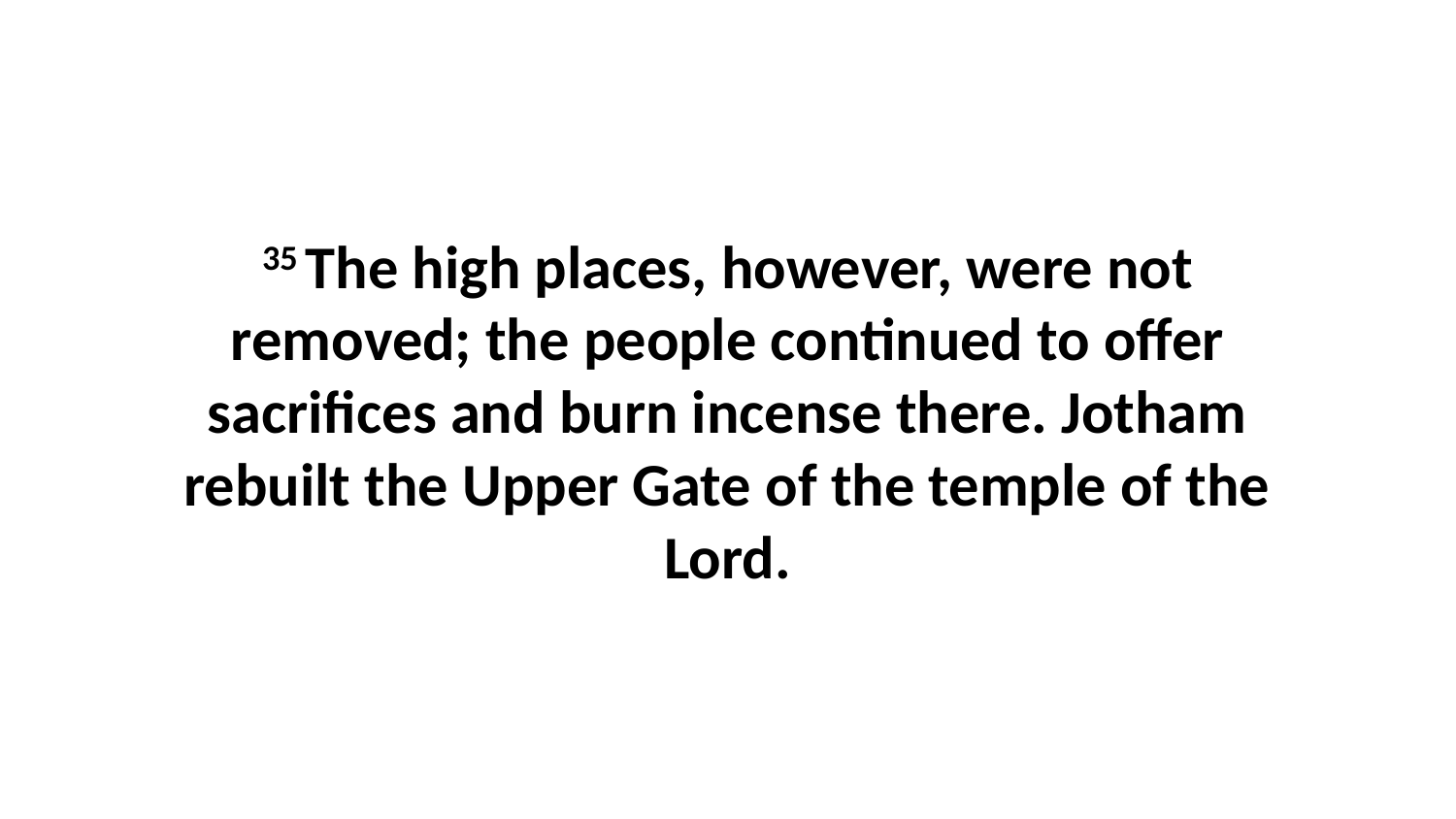

35 The high places, however, were not removed; the people continued to offer sacrifices and burn incense there. Jotham rebuilt the Upper Gate of the temple of the Lord.